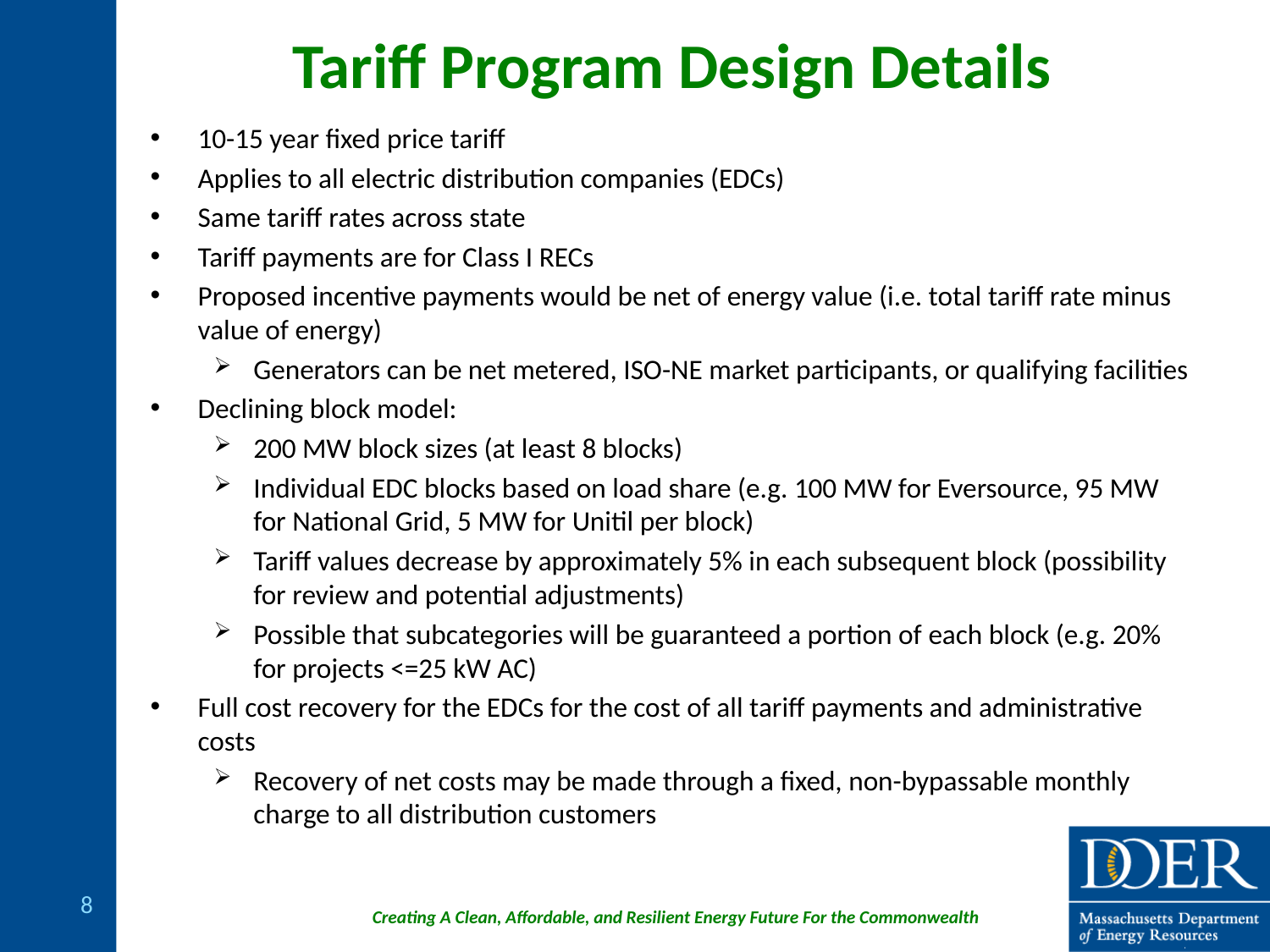

# Tariff Program Design Details
10-15 year fixed price tariff
Applies to all electric distribution companies (EDCs)
Same tariff rates across state
Tariff payments are for Class I RECs
Proposed incentive payments would be net of energy value (i.e. total tariff rate minus value of energy)
Generators can be net metered, ISO-NE market participants, or qualifying facilities
Declining block model:
200 MW block sizes (at least 8 blocks)
Individual EDC blocks based on load share (e.g. 100 MW for Eversource, 95 MW for National Grid, 5 MW for Unitil per block)
Tariff values decrease by approximately 5% in each subsequent block (possibility for review and potential adjustments)
Possible that subcategories will be guaranteed a portion of each block (e.g. 20% for projects <=25 kW AC)
Full cost recovery for the EDCs for the cost of all tariff payments and administrative costs
Recovery of net costs may be made through a fixed, non-bypassable monthly charge to all distribution customers
8